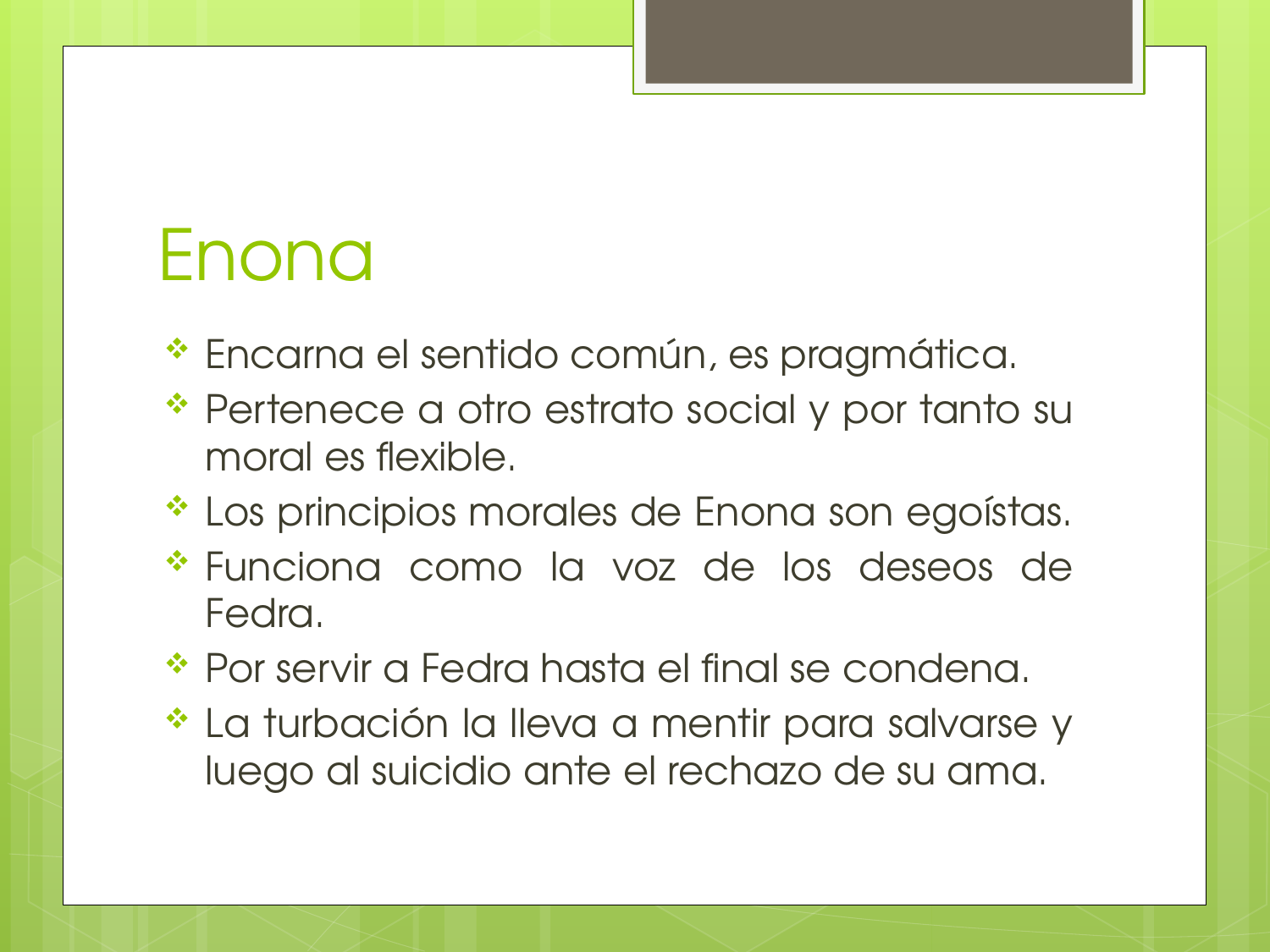

# Enona
Encarna el sentido común, es pragmática.
Pertenece a otro estrato social y por tanto su moral es flexible.
Los principios morales de Enona son egoístas.
Funciona como la voz de los deseos de Fedra.
Por servir a Fedra hasta el final se condena.
La turbación la lleva a mentir para salvarse y luego al suicidio ante el rechazo de su ama.